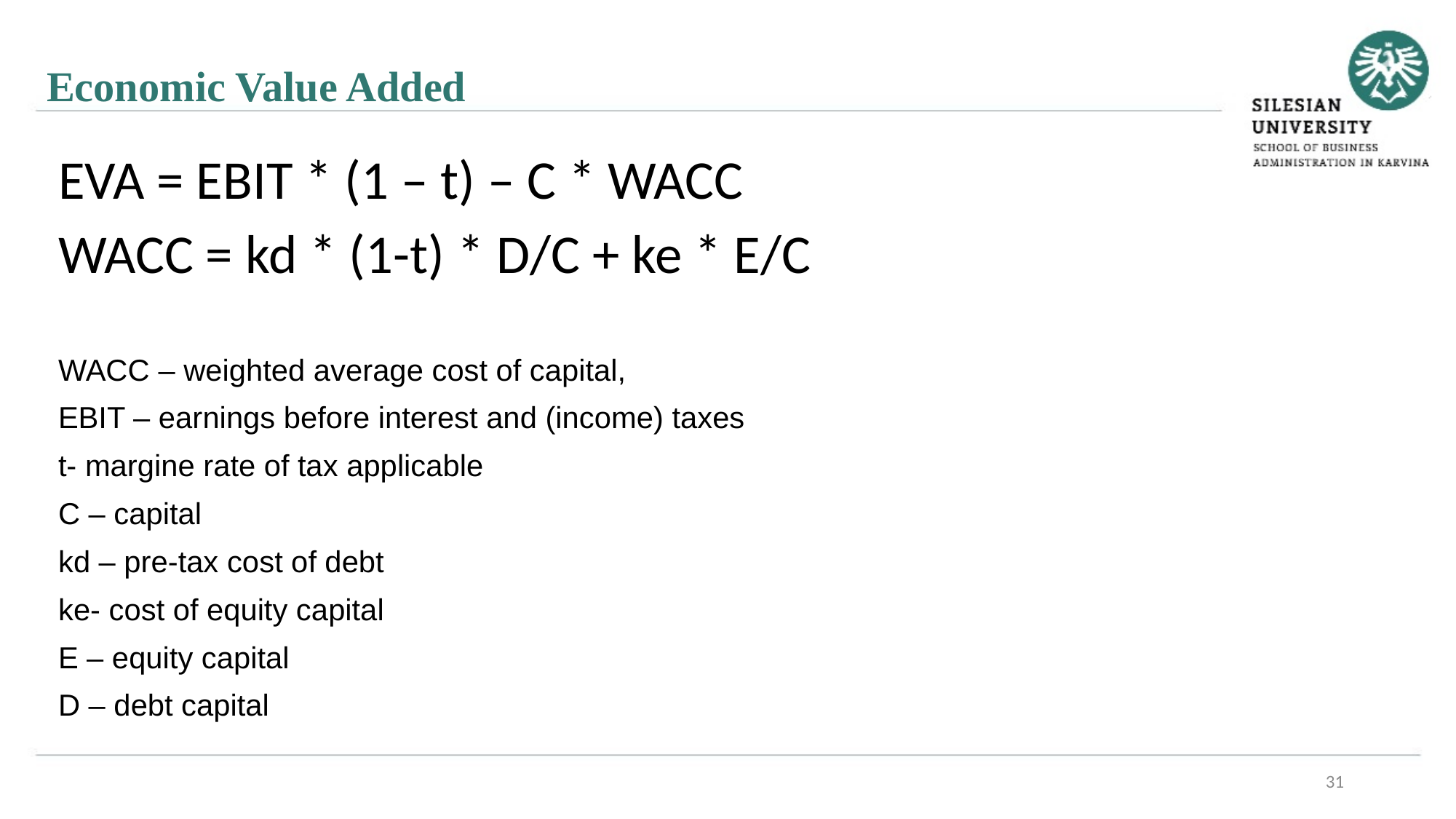

Economic Value Added
EVA = EBIT * (1 – t) – C * WACC
WACC = kd * (1-t) * D/C + ke * E/C

WACC – weighted average cost of capital,
EBIT – earnings before interest and (income) taxes
t- margine rate of tax applicable
C – capital
kd – pre-tax cost of debt
ke- cost of equity capital
E – equity capital
D – debt capital

31